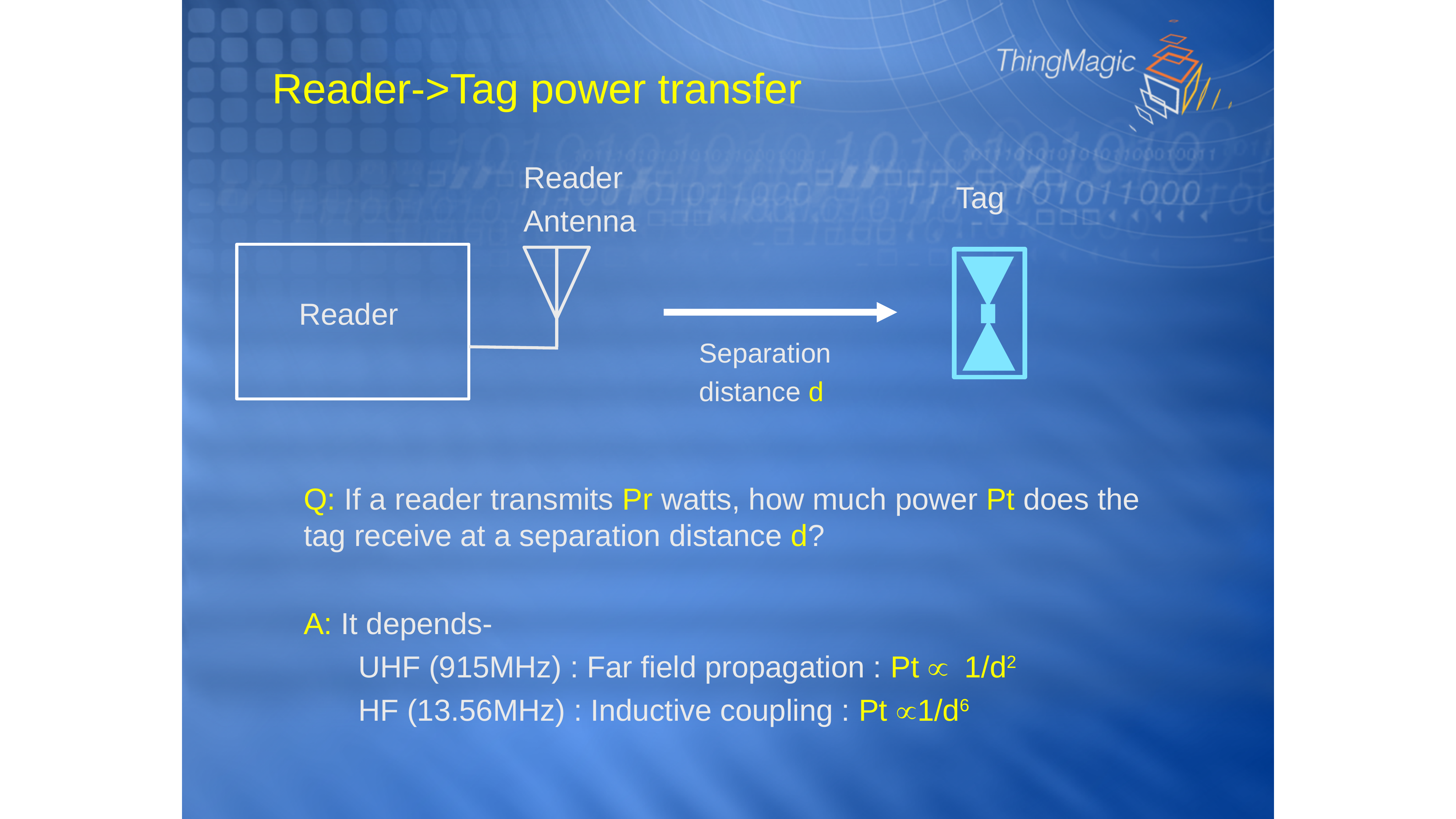

# Reader->Tag power transfer
Reader
Antenna
Tag

Reader

Separation
distance d

Q: If a reader transmits Pr watts, how much power Pt does the tag receive at a separation distance d?

A: It depends-
	UHF (915MHz) : Far field propagation : Pt ∝ 1/d2
	HF (13.56MHz) : Inductive coupling : Pt ∝1/d6